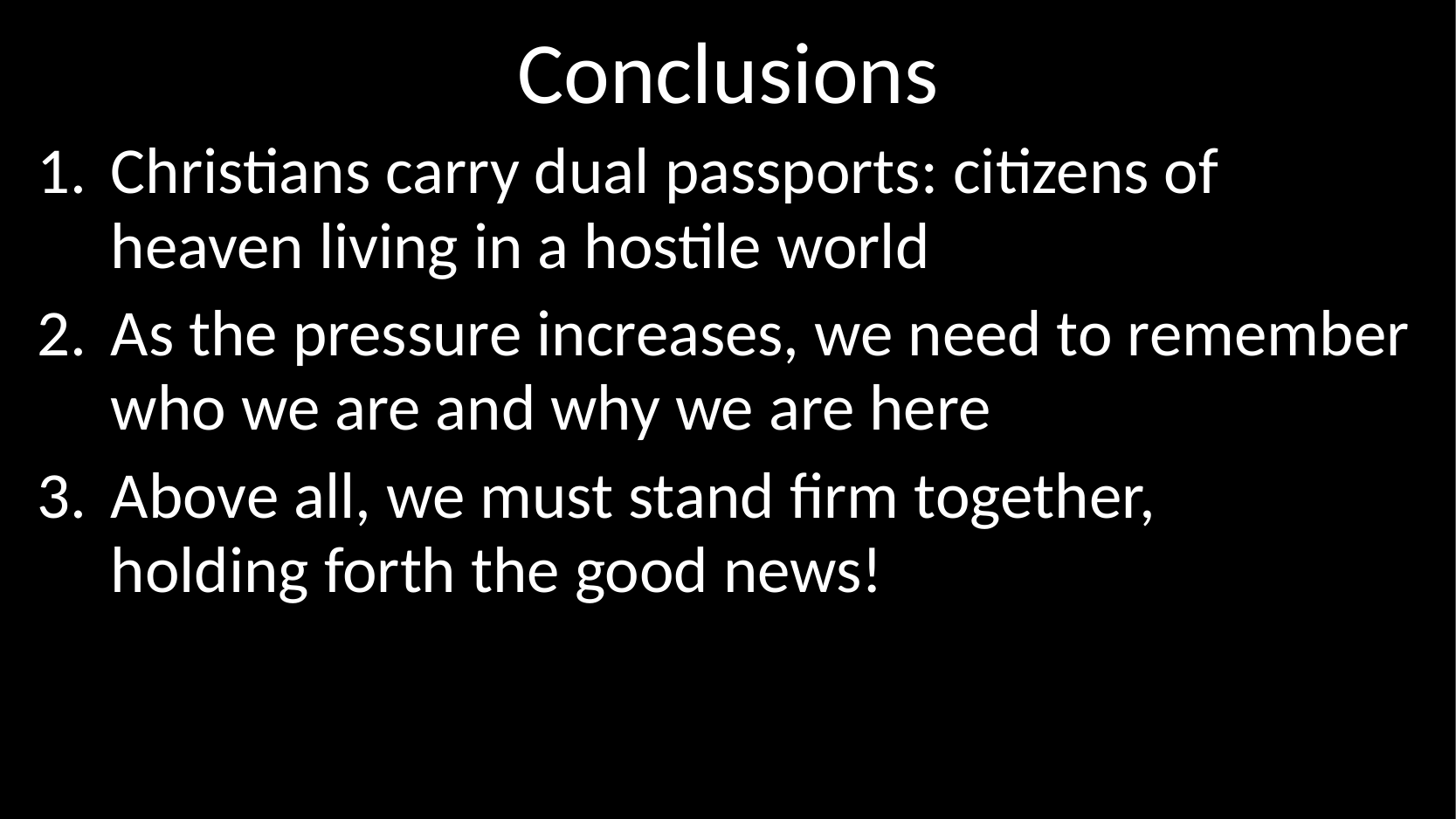

# Conclusions
Christians carry dual passports: citizens of heaven living in a hostile world
As the pressure increases, we need to remember who we are and why we are here
Above all, we must stand firm together,
holding forth the good news!